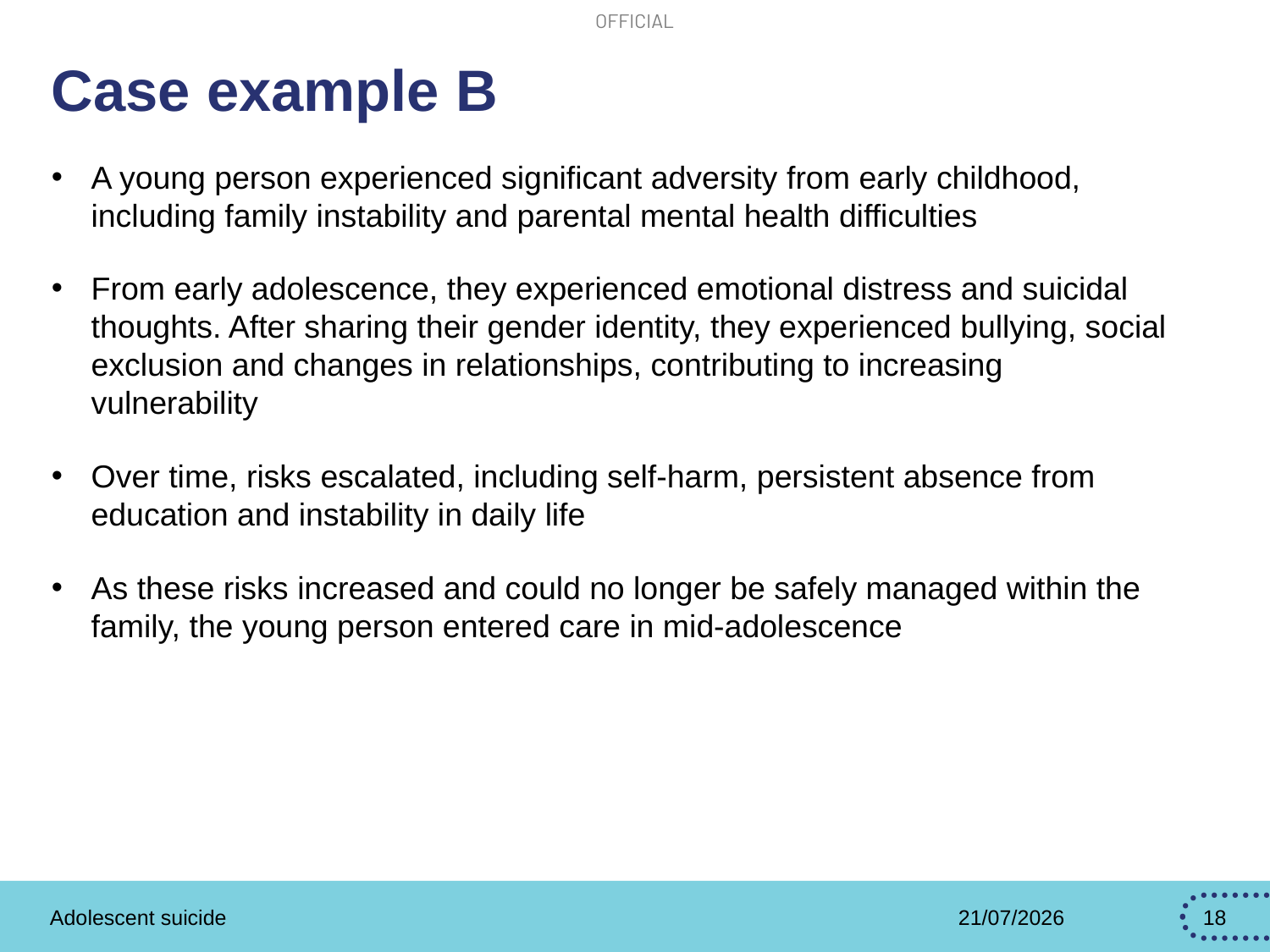

# Case example B
A young person experienced significant adversity from early childhood, including family instability and parental mental health difficulties
From early adolescence, they experienced emotional distress and suicidal thoughts. After sharing their gender identity, they experienced bullying, social exclusion and changes in relationships, contributing to increasing vulnerability
Over time, risks escalated, including self-harm, persistent absence from education and instability in daily life
As these risks increased and could no longer be safely managed within the family, the young person entered care in mid‑adolescence
Adolescent suicide
21/07/2026
18